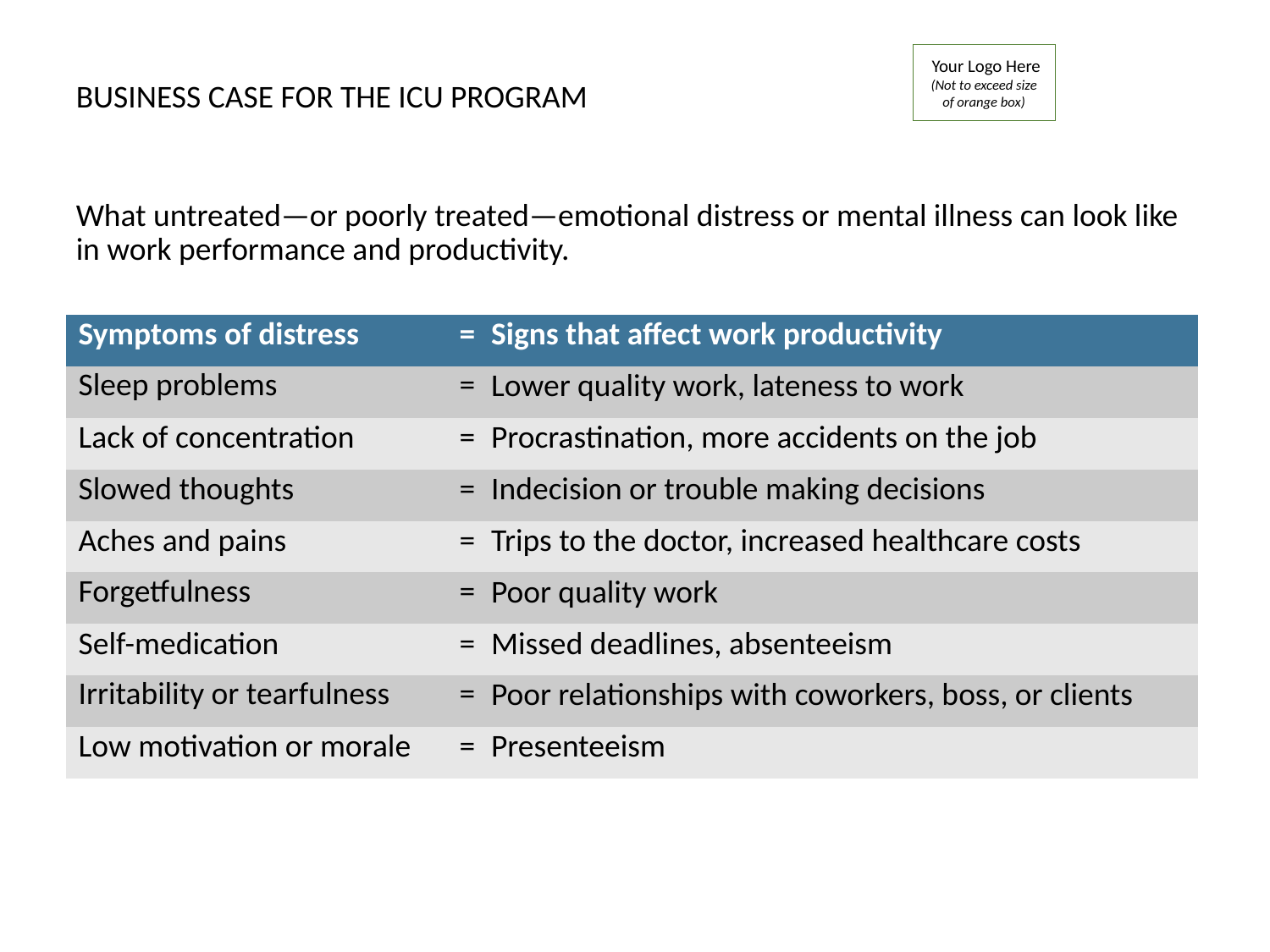

Your Logo Here
(Not to exceed size of orange box)
BUSINESS CASE FOR THE ICU PROGRAM
What untreated—or poorly treated—emotional distress or mental illness can look like in work performance and productivity.
| Symptoms of distress | = | Signs that affect work productivity |
| --- | --- | --- |
| Sleep problems | = | Lower quality work, lateness to work |
| Lack of concentration | = | Procrastination, more accidents on the job |
| Slowed thoughts | = | Indecision or trouble making decisions |
| Aches and pains | = | Trips to the doctor, increased healthcare costs |
| Forgetfulness | = | Poor quality work |
| Self-medication | = | Missed deadlines, absenteeism |
| Irritability or tearfulness | = | Poor relationships with coworkers, boss, or clients |
| Low motivation or morale | = | Presenteeism |